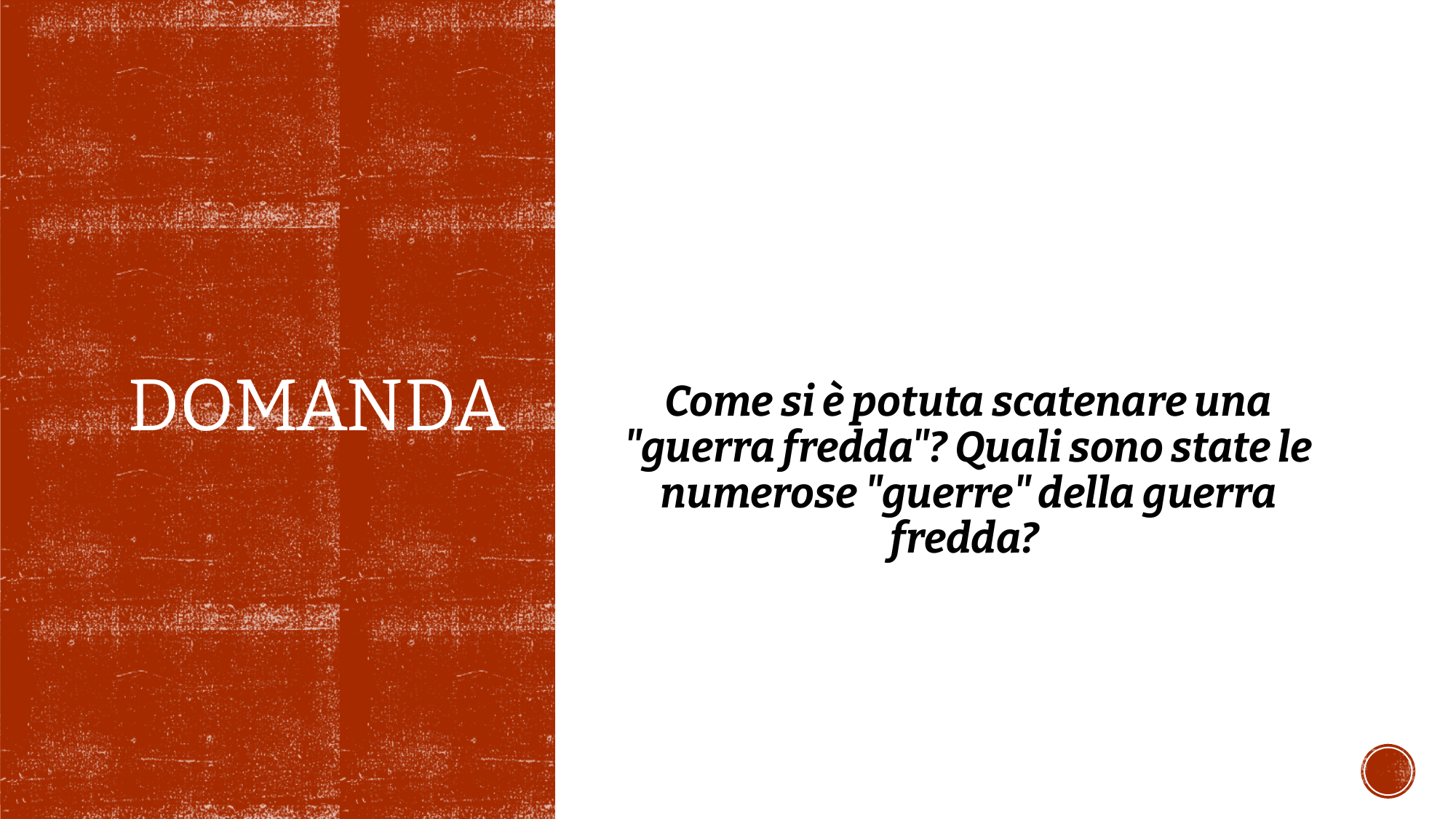

Come si è potuta scatenare una "guerra fredda"? Quali sono state le numerose "guerre" della guerra fredda?
# Domanda